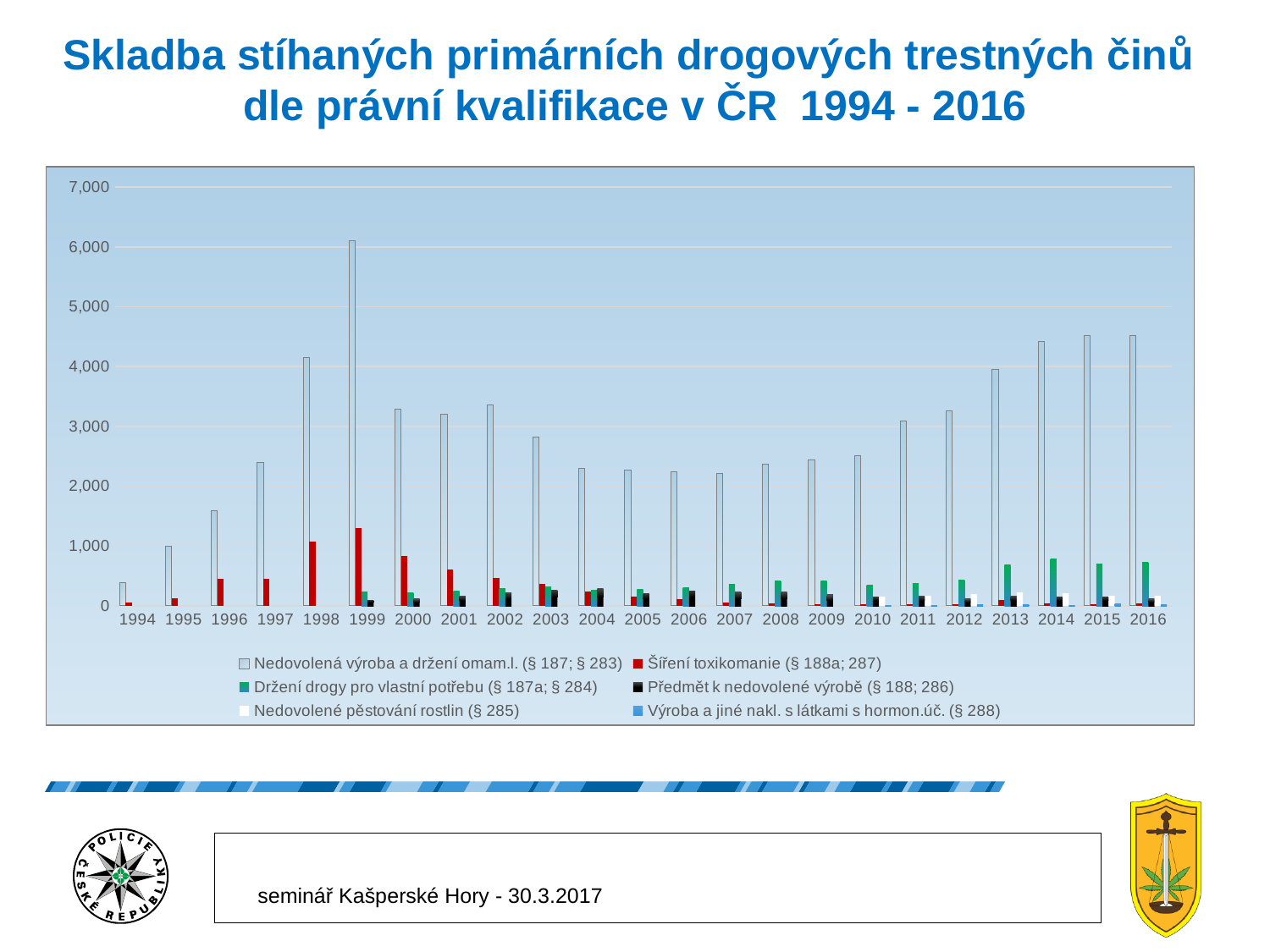

Skladba stíhaných primárních drogových trestných činů
dle právní kvalifikace v ČR  1994 - 2016

### Chart

| Category | Nedovolená výroba a držení omam.l. (§ 187; § 283) | Šíření toxikomanie (§ 188a; 287) | Držení drogy pro vlastní potřebu (§ 187a; § 284) | Předmět k nedovolené výrobě (§ 188; 286) | Nedovolené pěstování rostlin (§ 285) | Výroba a jiné nakl. s látkami s hormon.úč. (§ 288) |
|---|---|---|---|---|---|---|
| 1994 | 383.0 | 52.0 | None | None | None | None |
| 1995 | 999.0 | 132.0 | None | None | None | None |
| 1996 | 1592.0 | 446.0 | None | None | None | None |
| 1997 | 2404.0 | 449.0 | None | None | None | None |
| 1998 | 4157.0 | 1077.0 | None | None | None | None |
| 1999 | 6100.0 | 1302.0 | 228.0 | 90.0 | None | None |
| 2000 | 3292.0 | 832.0 | 212.0 | 122.0 | None | None |
| 2001 | 3198.0 | 613.0 | 241.0 | 157.0 | None | None |
| 2002 | 3359.0 | 470.0 | 285.0 | 216.0 | None | None |
| 2003 | 2818.0 | 367.0 | 312.0 | 263.0 | None | None |
| 2004 | 2301.0 | 239.0 | 263.0 | 283.0 | None | None |
| 2005 | 2267.0 | 158.0 | 281.0 | 209.0 | None | None |
| 2006 | 2248.0 | 110.0 | 310.0 | 254.0 | None | None |
| 2007 | 2216.0 | 59.0 | 364.0 | 226.0 | None | None |
| 2008 | 2364.0 | 37.0 | 411.0 | 229.0 | None | None |
| 2009 | 2443.0 | 23.0 | 419.0 | 184.0 | None | None |
| 2010 | 2516.0 | 24.0 | 343.0 | 151.0 | 145.0 | 13.0 |
| 2011 | 3097.0 | 31.0 | 375.0 | 163.0 | 168.0 | 8.0 |
| 2012 | 3261.0 | 25.0 | 433.0 | 120.0 | 193.0 | 18.0 |
| 2013 | 3947.0 | 93.0 | 689.0 | 163.0 | 225.0 | 16.0 |
| 2014 | 4414.0 | 36.0 | 791.0 | 152.0 | 204.0 | 10.0 |
| 2015 | 4515.0 | 25.0 | 696.0 | 153.0 | 160.0 | 37.0 |
| 2016 | 4514.0 | 49.0 | 722.0 | 126.0 | 159.0 | 19.0 |
seminář Kašperské Hory - 30.3.2017